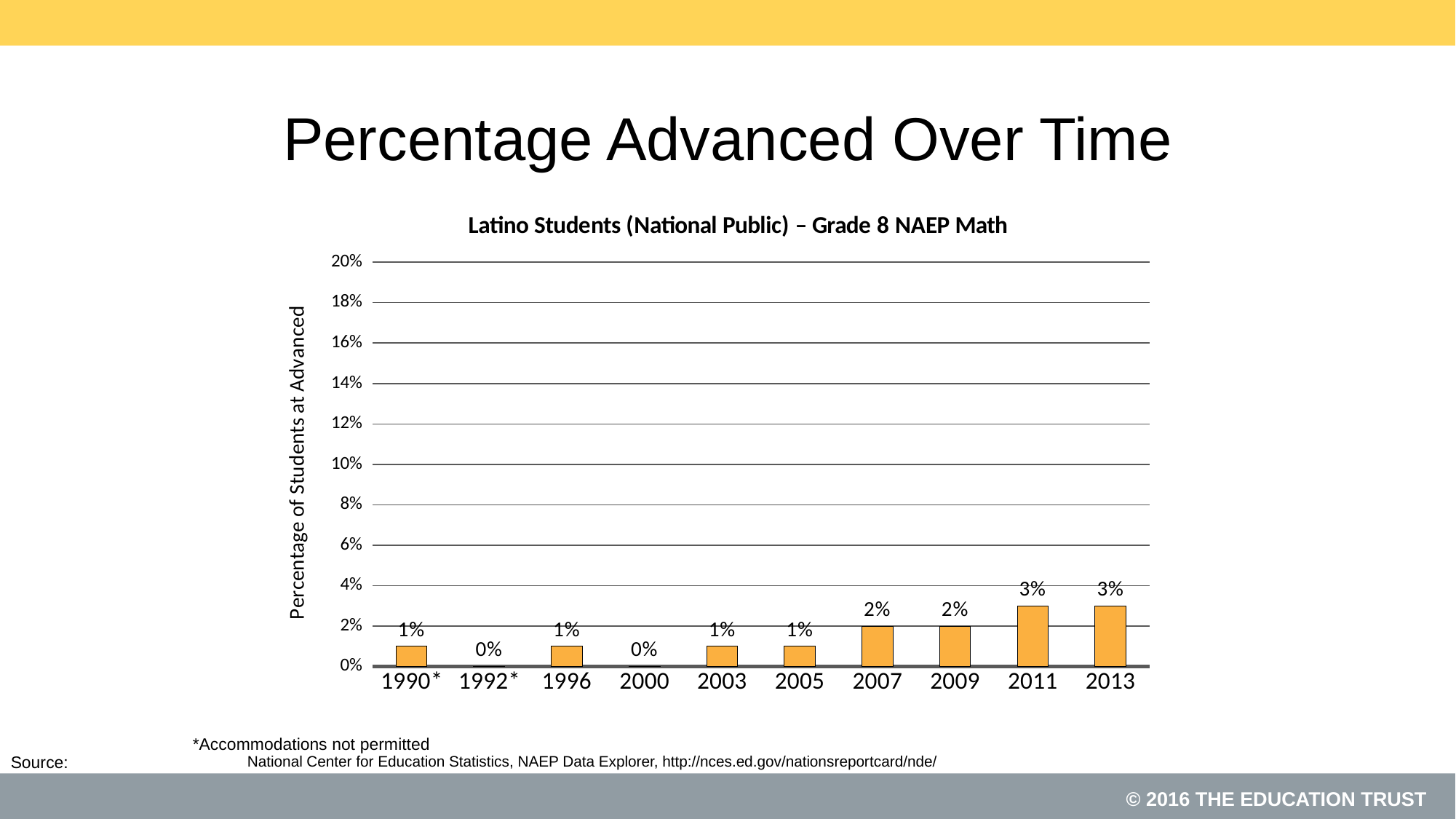

# Percentage Advanced Over Time

### Chart: Latino Students (National Public) – Grade 8 NAEP Math

| Category | Series 1 |
|---|---|
| 1990* | 0.010000000000000005 |
| 1992* | 0.0 |
| 1996 | 0.010000000000000005 |
| 2000 | 0.0 |
| 2003 | 0.010000000000000005 |
| 2005 | 0.010000000000000005 |
| 2007 | 0.02000000000000001 |
| 2009 | 0.02000000000000001 |
| 2011 | 0.030000000000000002 |
| 2013 | 0.030000000000000002 |
*Accommodations not permitted

National Center for Education Statistics, NAEP Data Explorer, http://nces.ed.gov/nationsreportcard/nde/